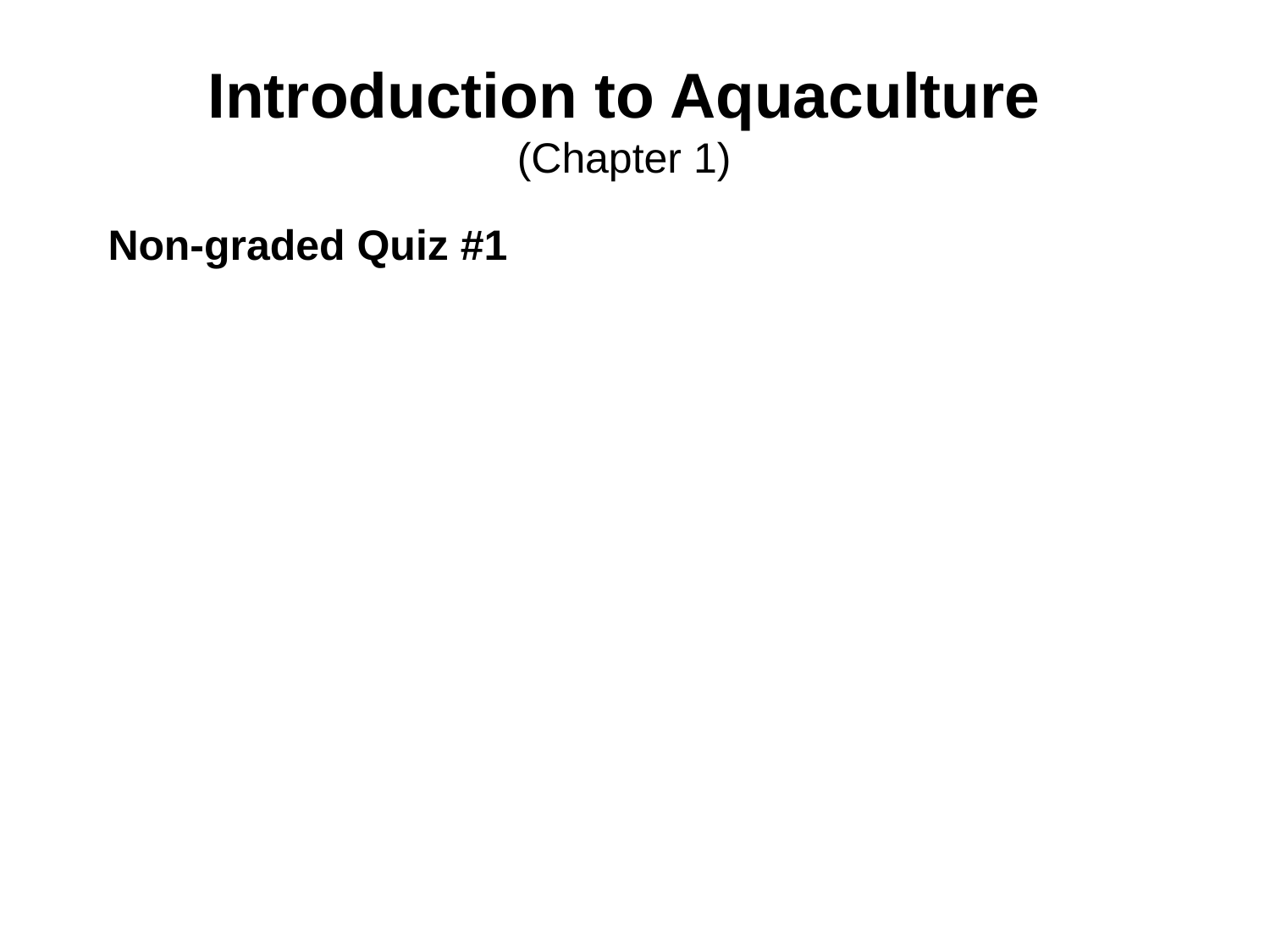

Introduction to Aquaculture
(Chapter 1)
Non-graded Quiz #1